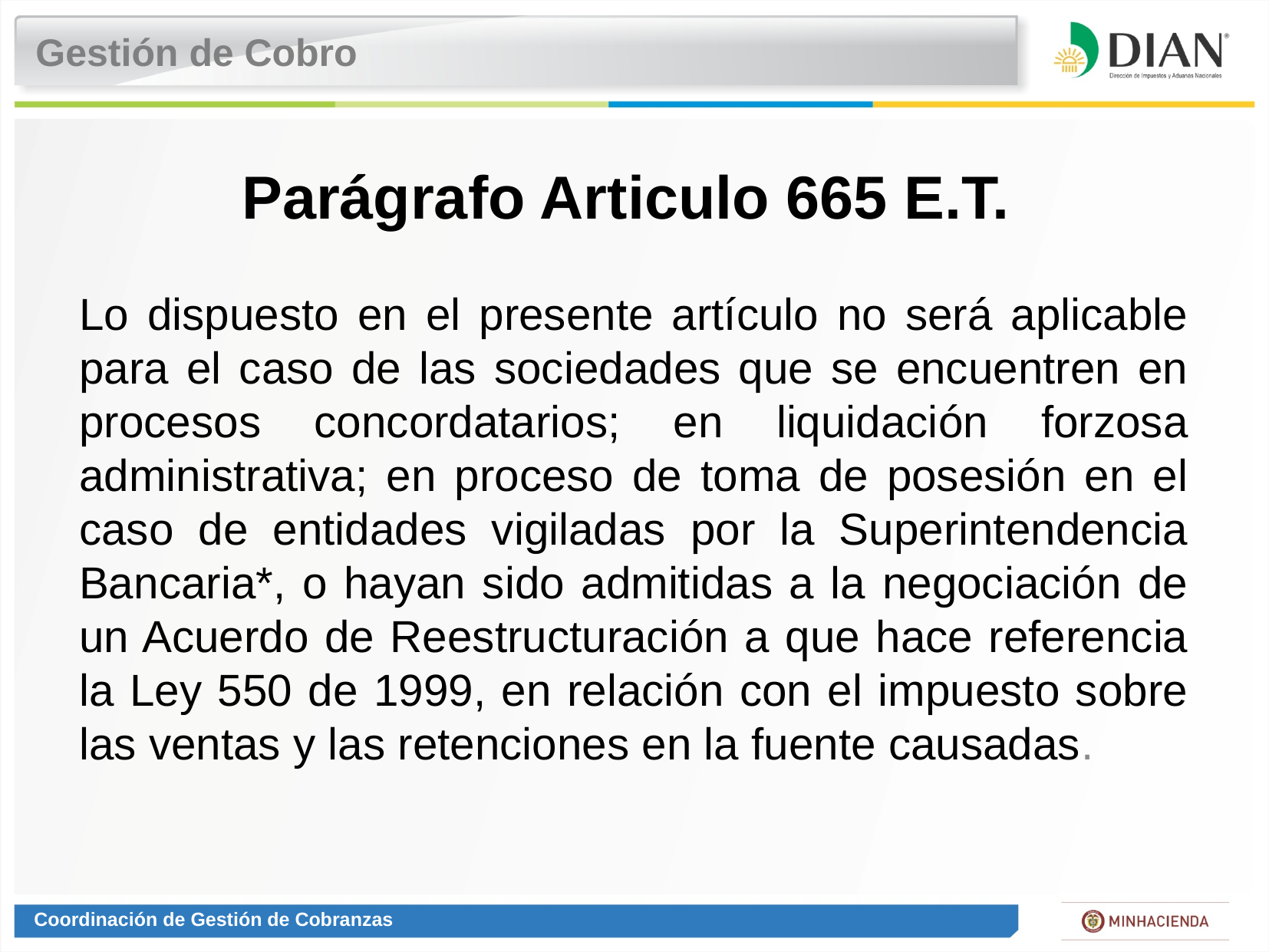

Gestión de Cobro
# Parágrafo Articulo 665 E.T.
Lo dispuesto en el presente artículo no será aplicable para el caso de las sociedades que se encuentren en procesos concordatarios; en liquidación forzosa administrativa; en proceso de toma de posesión en el caso de entidades vigiladas por la Superintendencia Bancaria*, o hayan sido admitidas a la negociación de un Acuerdo de Reestructuración a que hace referencia la Ley 550 de 1999, en relación con el impuesto sobre las ventas y las retenciones en la fuente causadas.

Coordinación de Gestión de Cobranzas